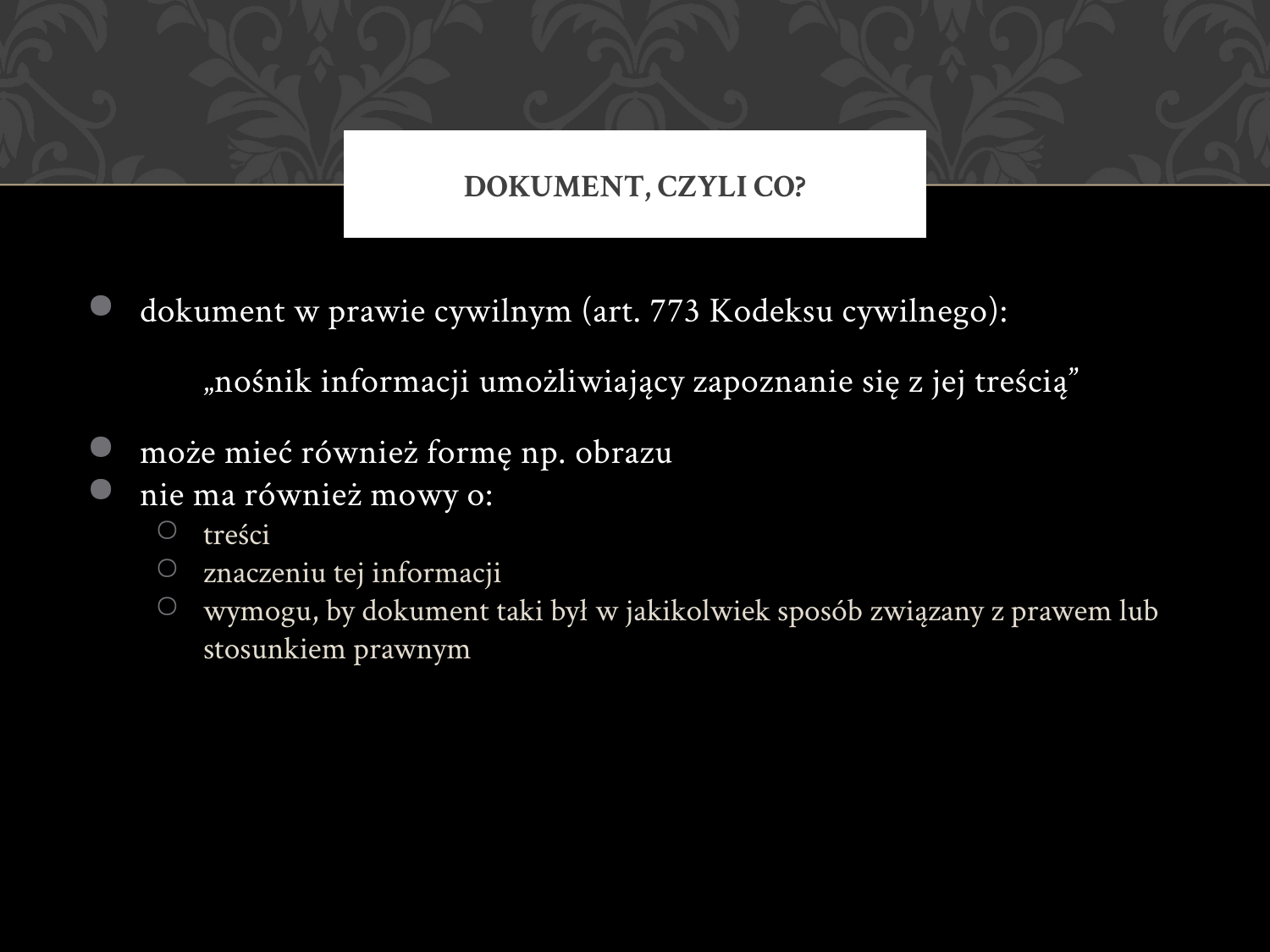

# Dokument, czyli co?
dokument w prawie cywilnym (art. 773 Kodeksu cywilnego):
„nośnik informacji umożliwiający zapoznanie się z jej treścią”
może mieć również formę np. obrazu
nie ma również mowy o:
treści
znaczeniu tej informacji
wymogu, by dokument taki był w jakikolwiek sposób związany z prawem lub stosunkiem prawnym